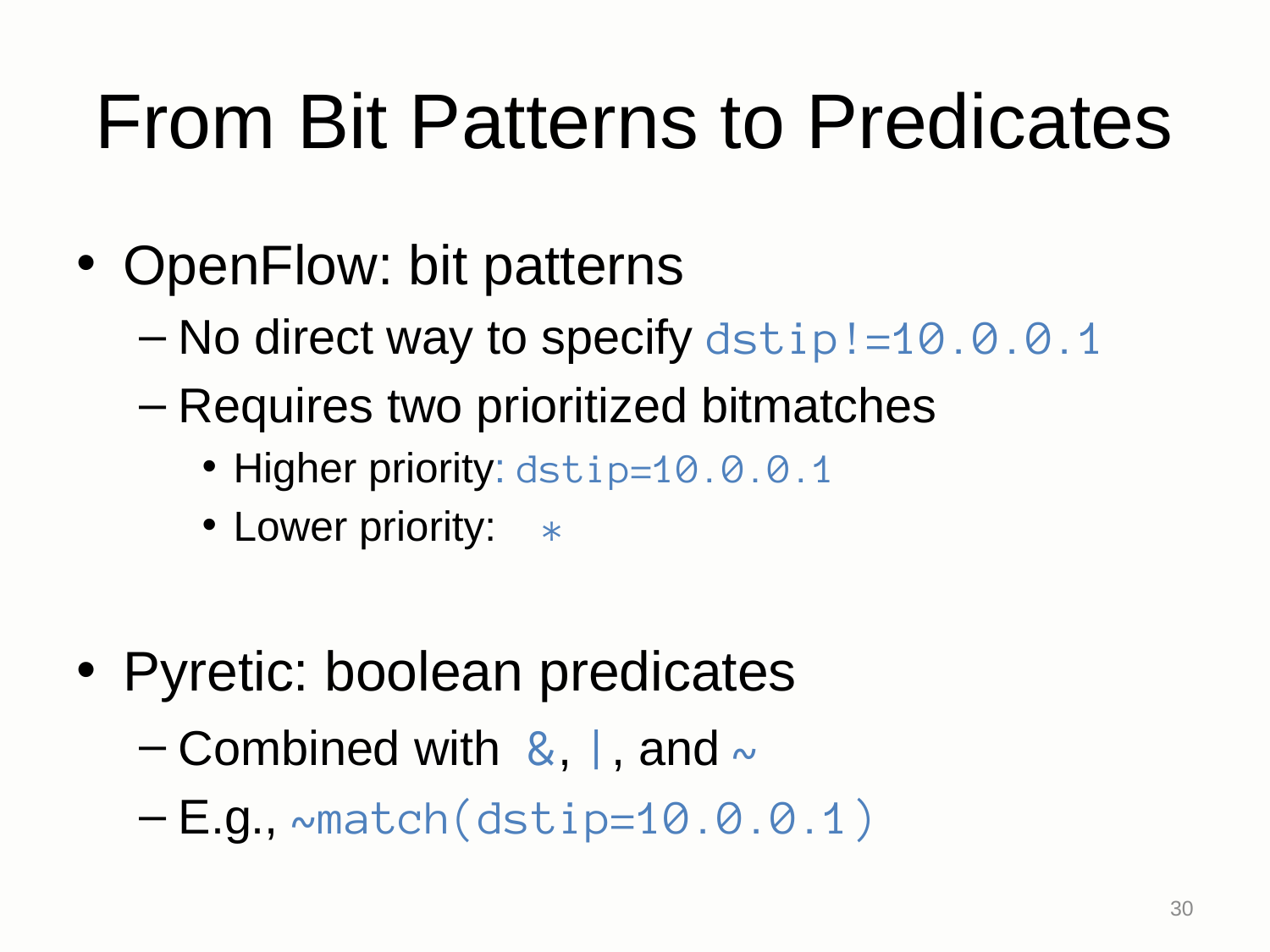

# From Bit Patterns to Predicates
OpenFlow: bit patterns
No direct way to specify dstip!=10.0.0.1
Requires two prioritized bitmatches
Higher priority: dstip=10.0.0.1
Lower priority:  *

Pyretic: boolean predicates
Combined with &, |, and ~
E.g., ~match(dstip=10.0.0.1)
30